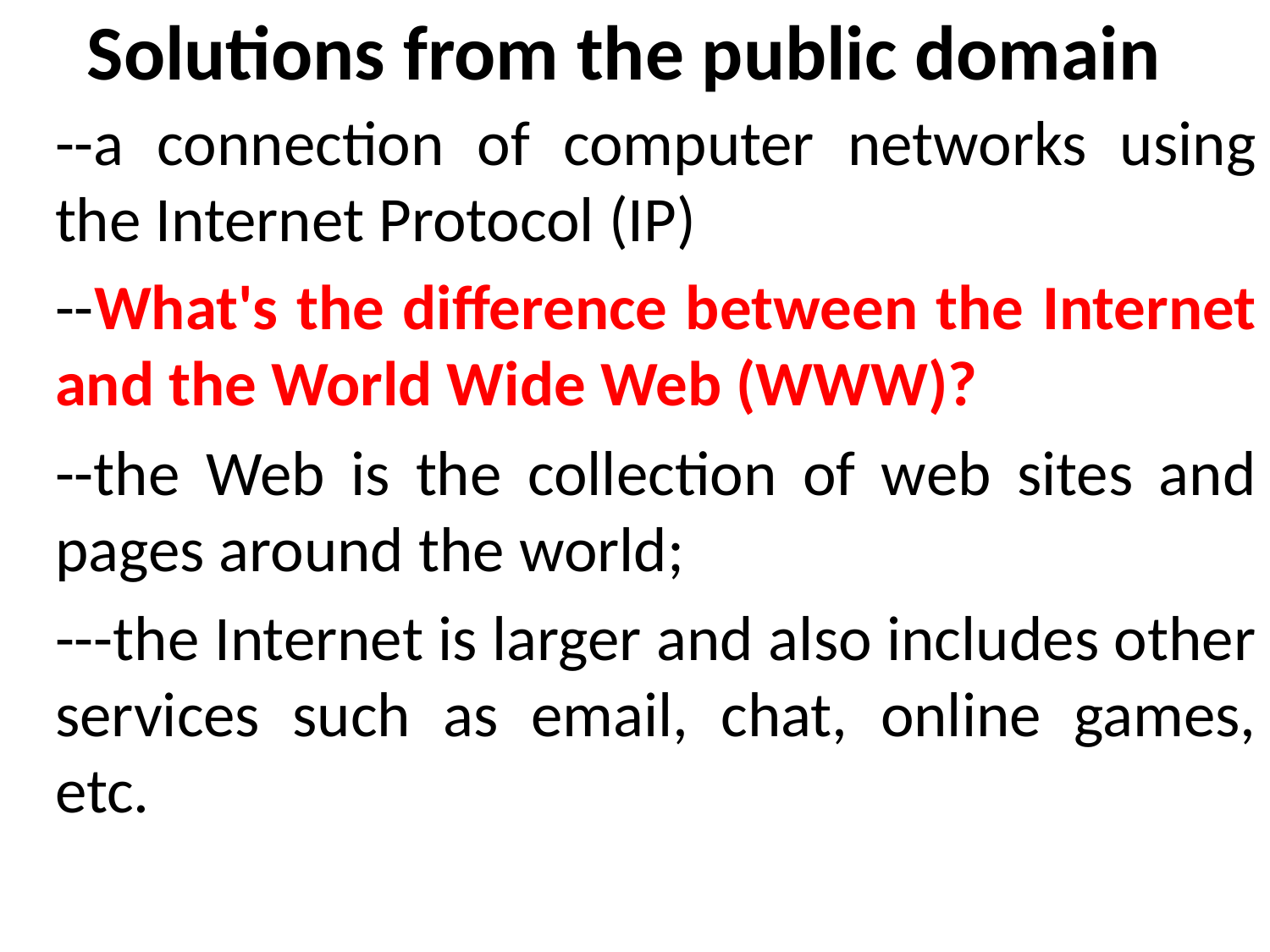

# Solutions from the public domain
--a connection of computer networks using the Internet Protocol (IP)
--What's the difference between the Internet and the World Wide Web (WWW)?
--the Web is the collection of web sites and pages around the world;
---the Internet is larger and also includes other services such as email, chat, online games, etc.